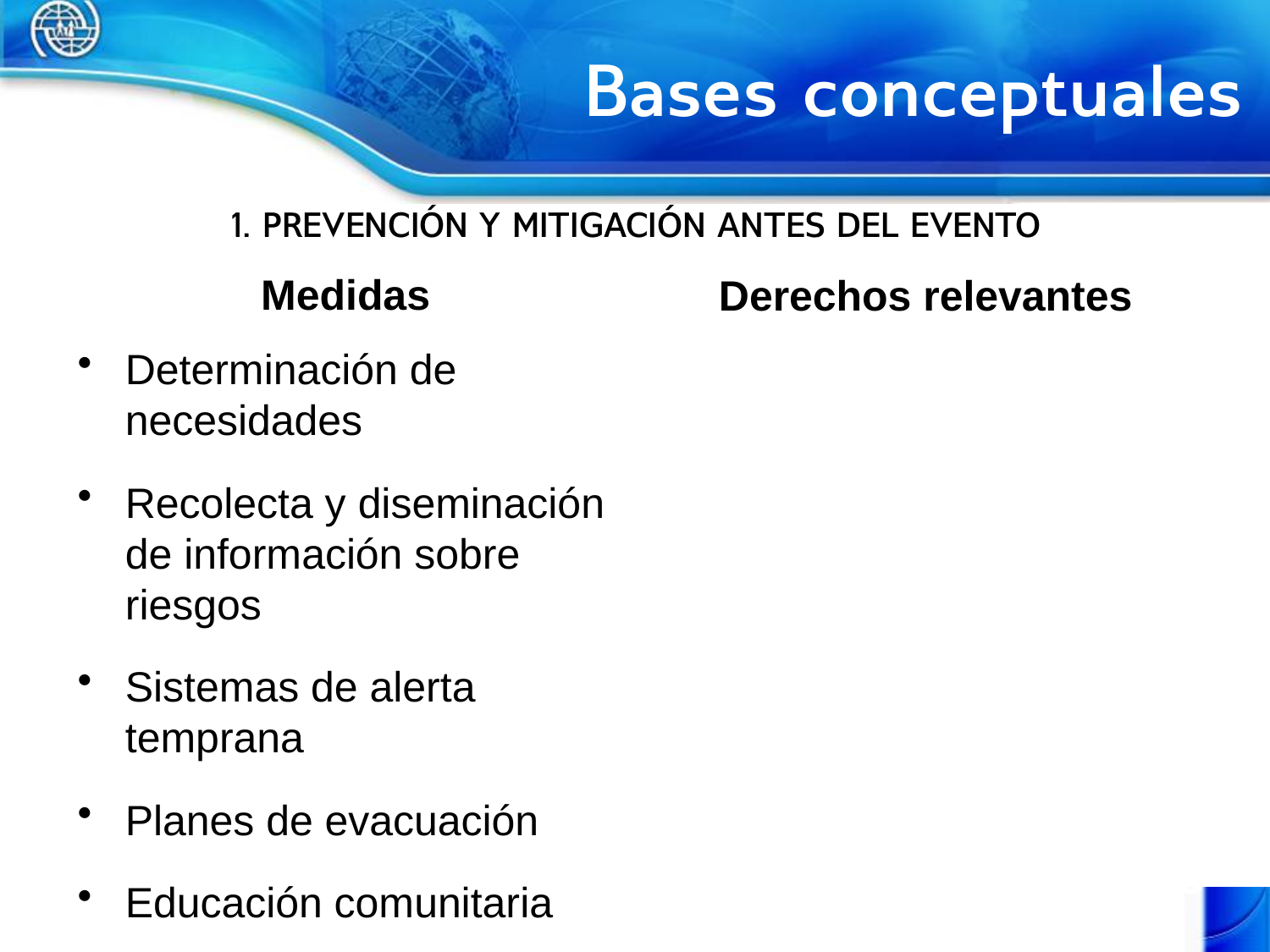

Bases conceptuales
# 1. PREVENCIÓN Y MITIGACIÓN ANTES DEL EVENTO
Medidas
Derechos relevantes
Determinación de necesidades
Recolecta y diseminación de información sobre riesgos
Sistemas de alerta temprana
Planes de evacuación
Educación comunitaria
Derecho a la información
Derecho a la consulta
Derecho a la participación en los procesos de toma de decisiones y de desarrollo de planes